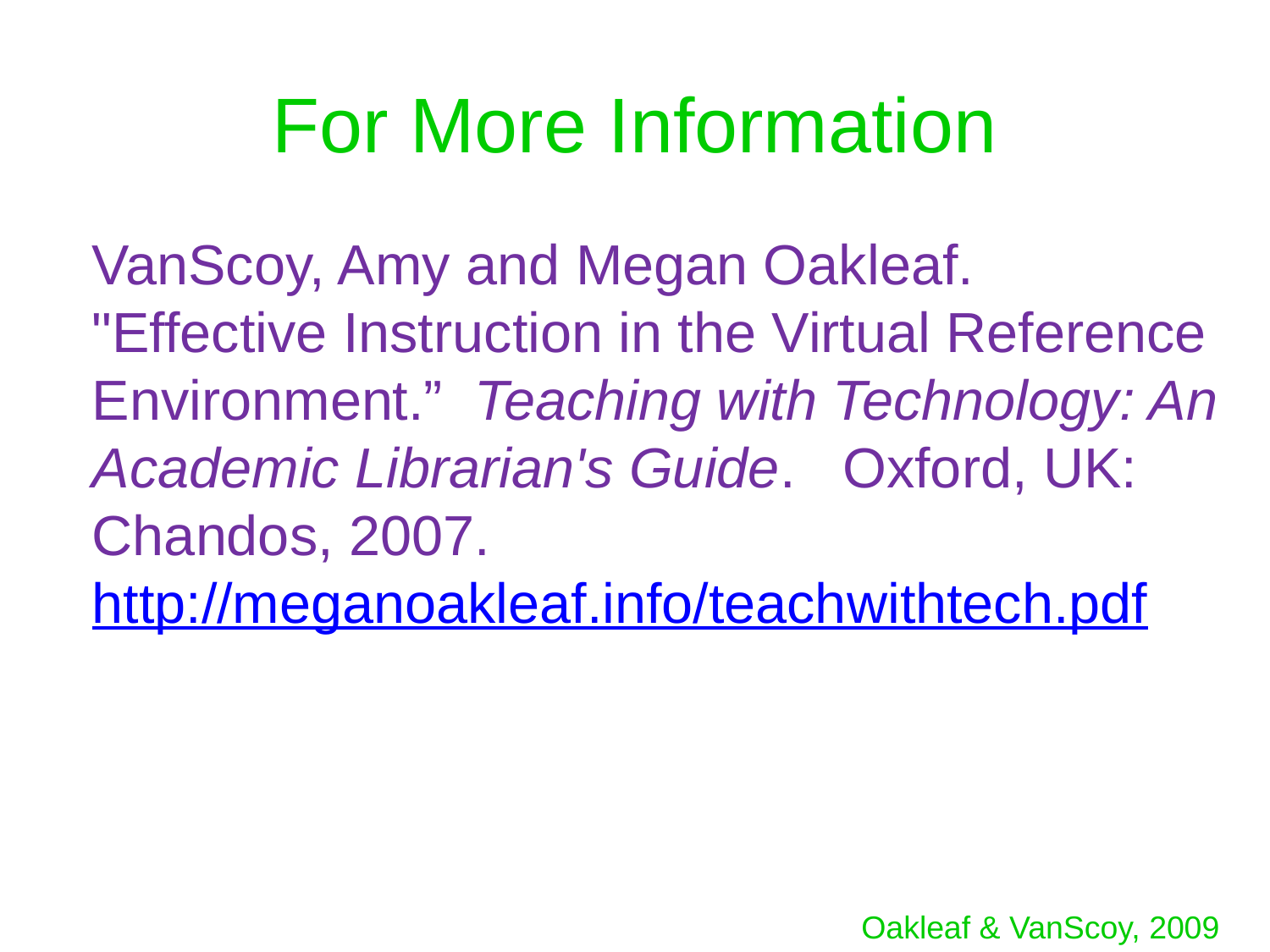

# For More Information
	VanScoy, Amy and Megan Oakleaf.  "Effective Instruction in the Virtual Reference  Environment.”  Teaching with Technology: An Academic Librarian's Guide.   Oxford, UK: Chandos, 2007. http://meganoakleaf.info/teachwithtech.pdf